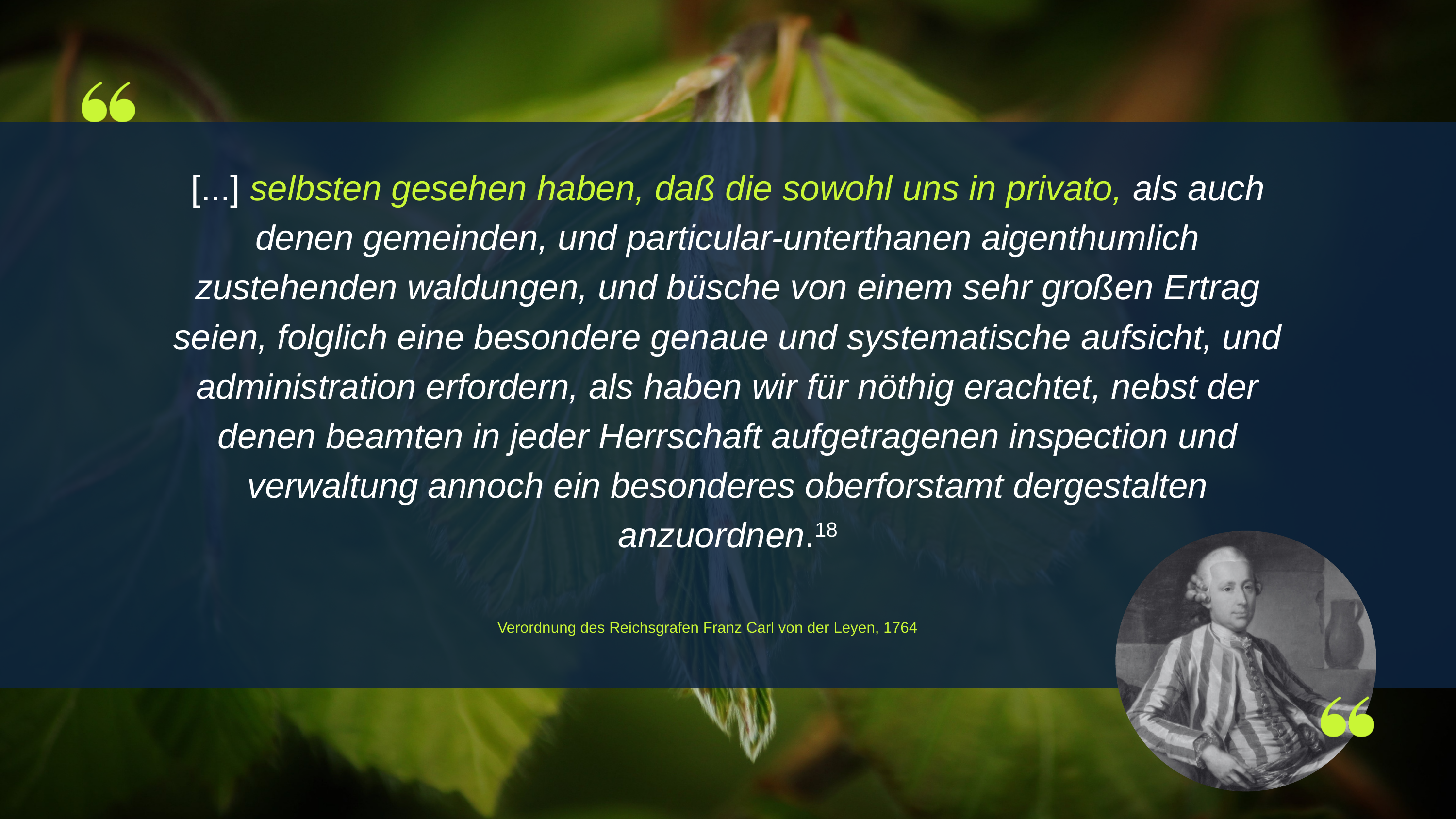

[...] selbsten gesehen haben, daß die sowohl uns in privato, als auch denen gemeinden, und particular-unterthanen aigenthumlich zustehenden waldungen, und büsche von einem sehr großen Ertrag seien, folglich eine besondere genaue und systematische aufsicht, und administration erfordern, als haben wir für nöthig erachtet, nebst der denen beamten in jeder Herrschaft aufgetragenen inspection und verwaltung annoch ein besonderes oberforstamt dergestalten anzuordnen.18

Verordnung des Reichsgrafen Franz Carl von der Leyen, 1764